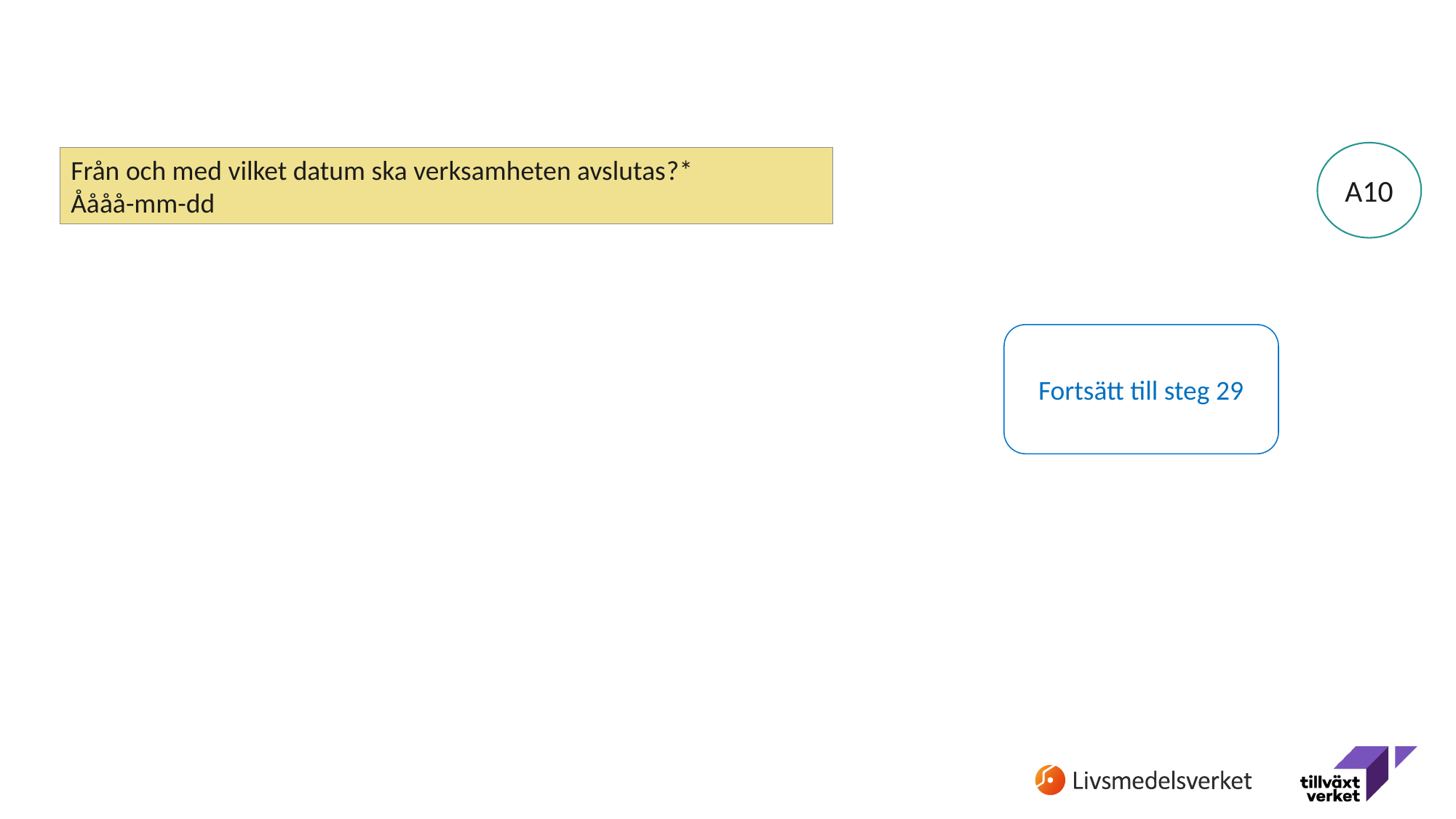

A10
Från och med vilket datum ska verksamheten avslutas?*
Åååå-mm-dd
Fortsätt till steg 29